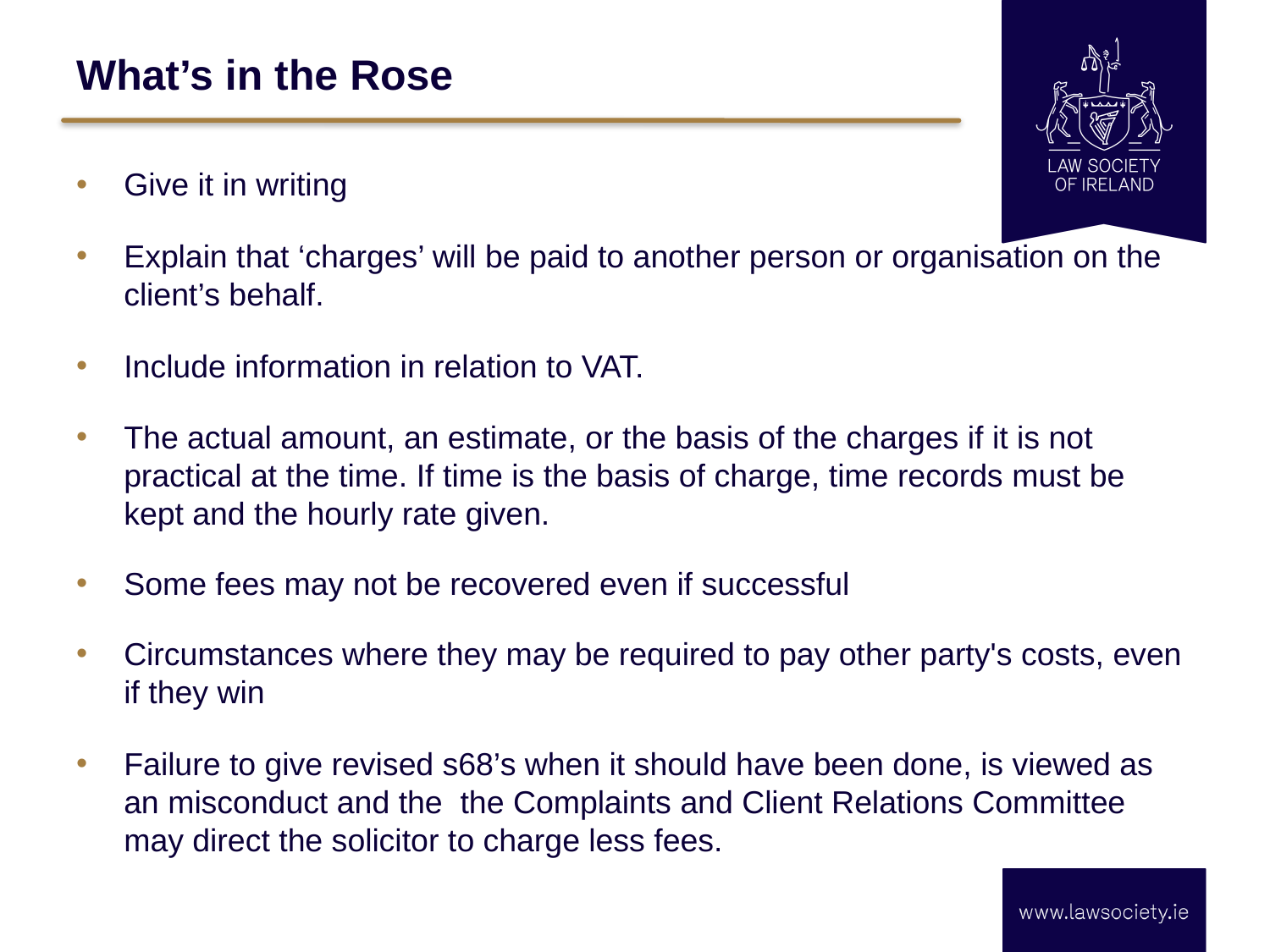

# What’s in the Rose
Give it in writing

Explain that ‘charges’ will be paid to another person or organisation on the client’s behalf.

Include information in relation to VAT.

The actual amount, an estimate, or the basis of the charges if it is not practical at the time. If time is the basis of charge, time records must be kept and the hourly rate given.

Some fees may not be recovered even if successful

Circumstances where they may be required to pay other party's costs, even if they win

Failure to give revised s68’s when it should have been done, is viewed as an misconduct and the  the Complaints and Client Relations Committee may direct the solicitor to charge less fees.